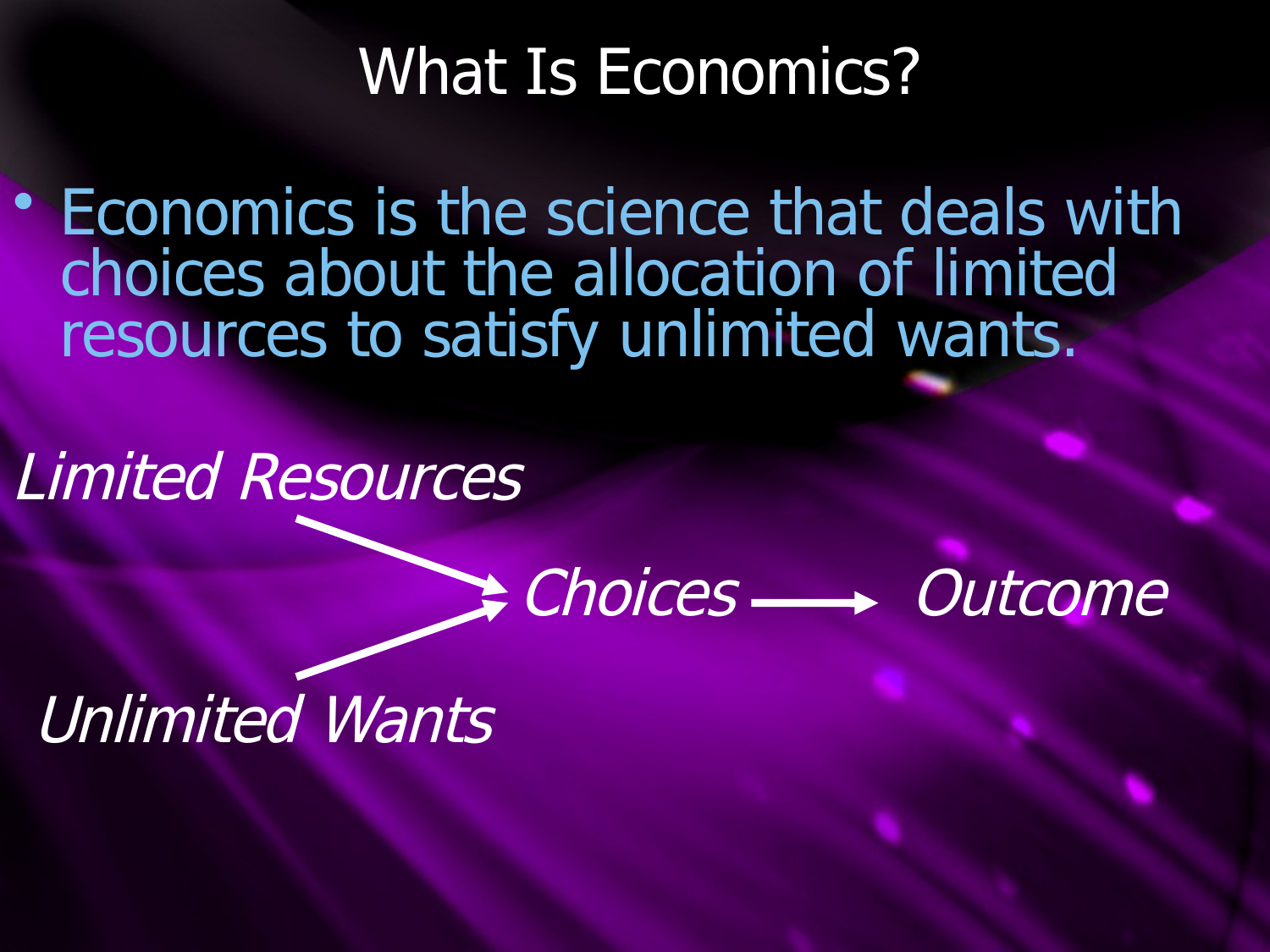

# What Is Economics?
Economics is the science that deals with choices about the allocation of limited resources to satisfy unlimited wants.

Limited Resources

Choices

Outcome

Unlimited Wants